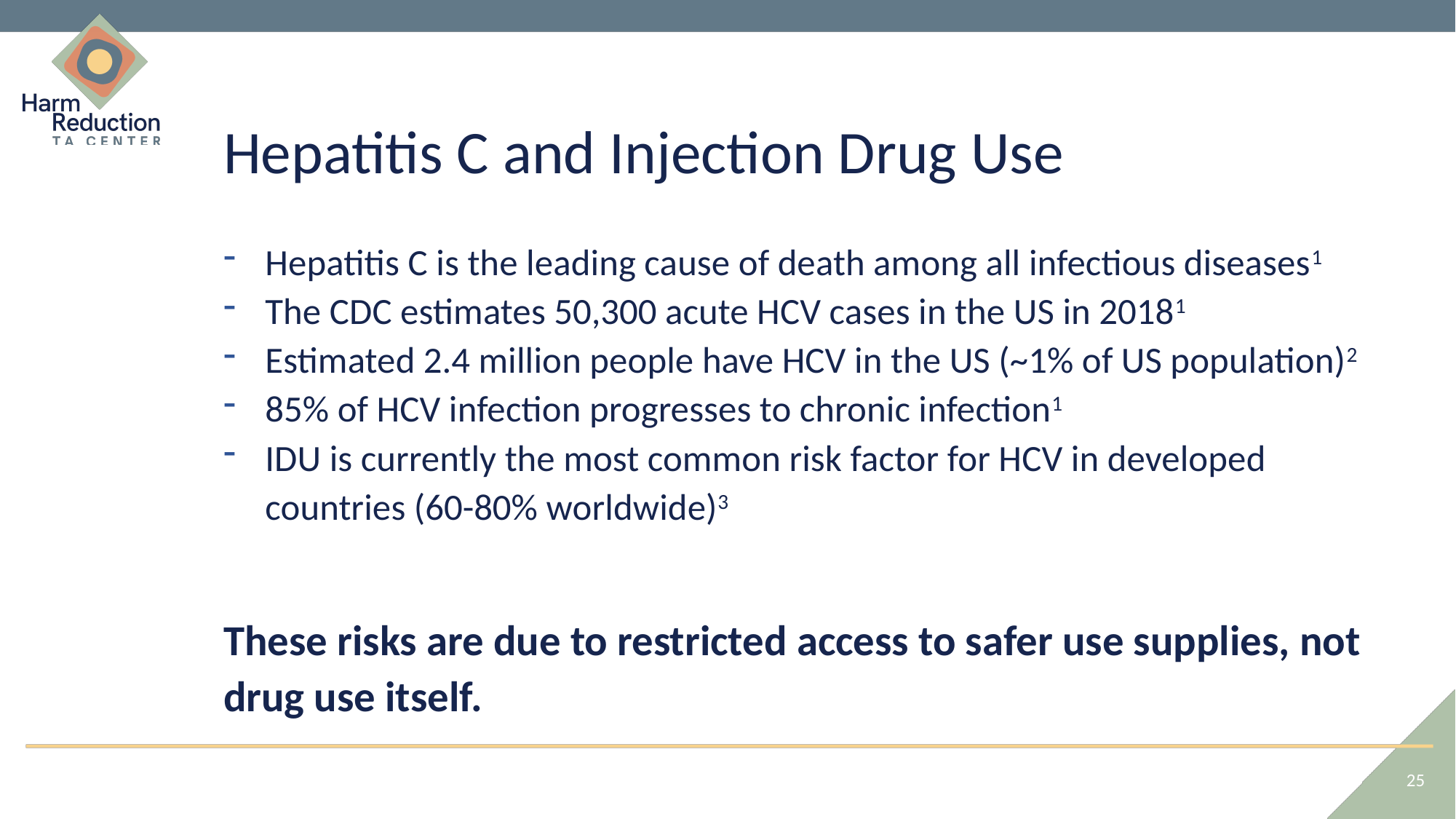

# Hepatitis C and Injection Drug Use
Hepatitis C is the leading cause of death among all infectious diseases1
The CDC estimates 50,300 acute HCV cases in the US in 20181
Estimated 2.4 million people have HCV in the US (~1% of US population)2
85% of HCV infection progresses to chronic infection1
IDU is currently the most common risk factor for HCV in developed countries (60-80% worldwide)3

These risks are due to restricted access to safer use supplies, not drug use itself.
25